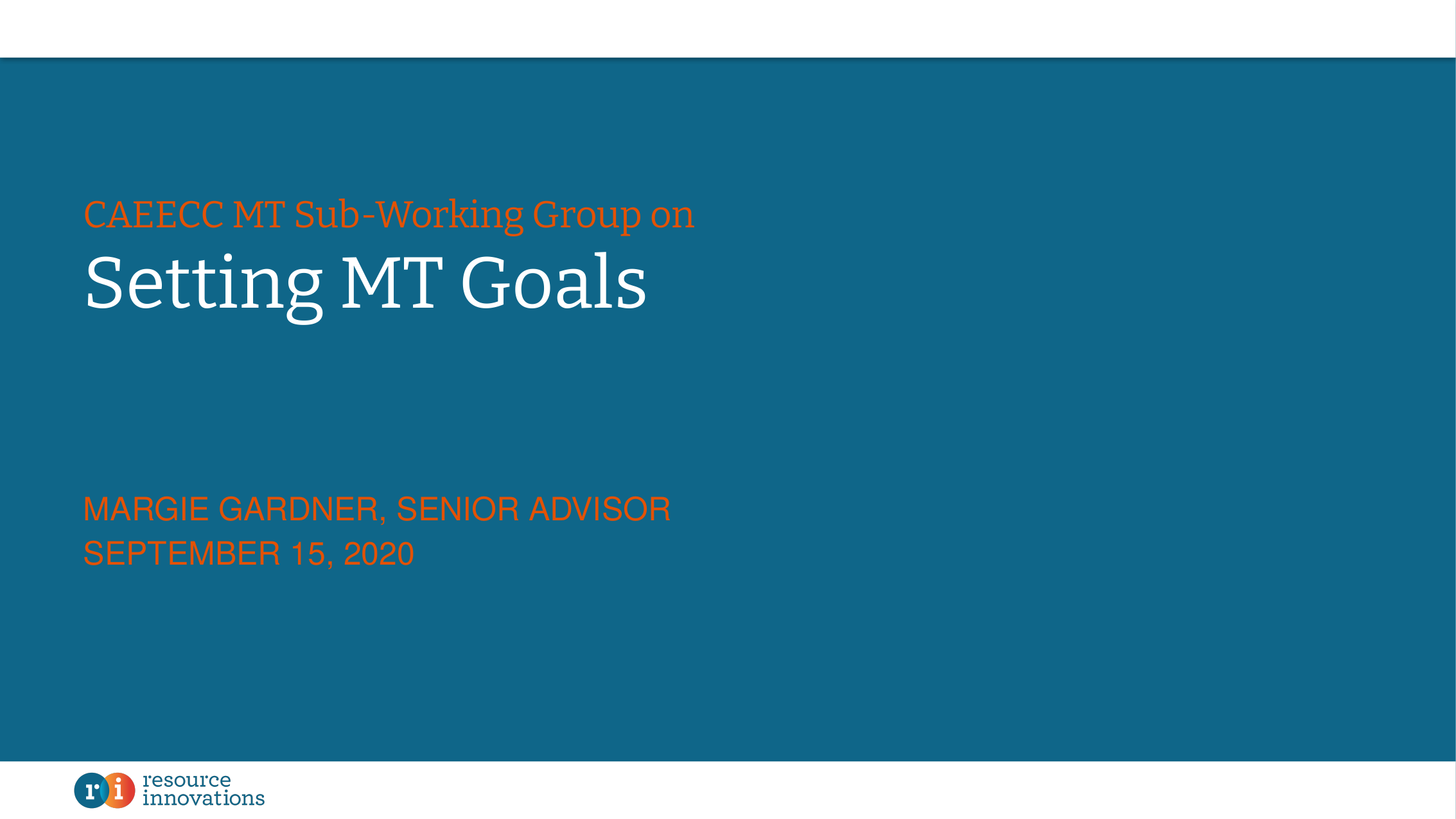

# CAEECC MT Sub-Working Group on Setting MT Goals
Margie Gardner, Senior Advisor
September 15, 2020